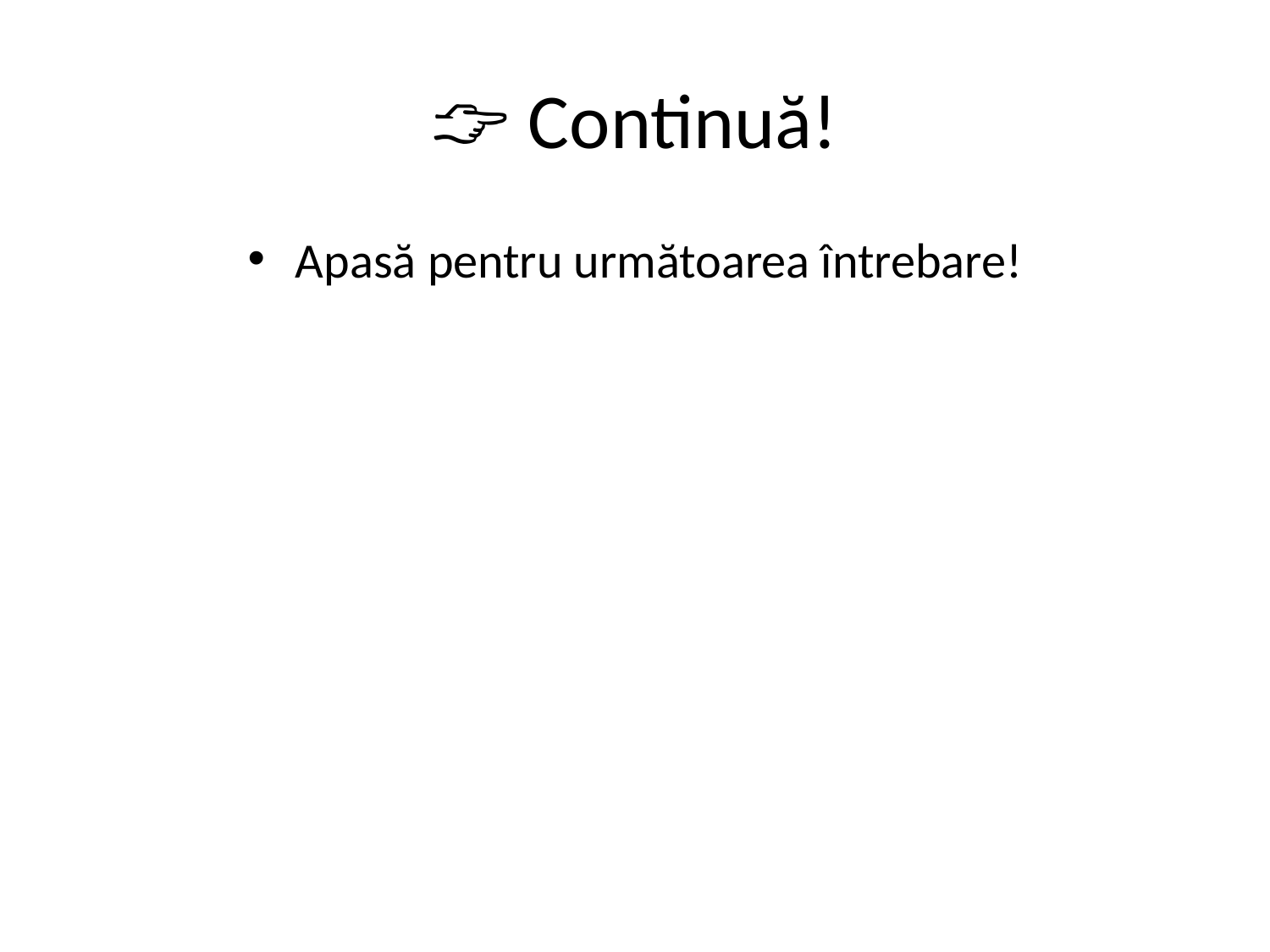

# 👉 Continuă!
Apasă pentru următoarea întrebare!